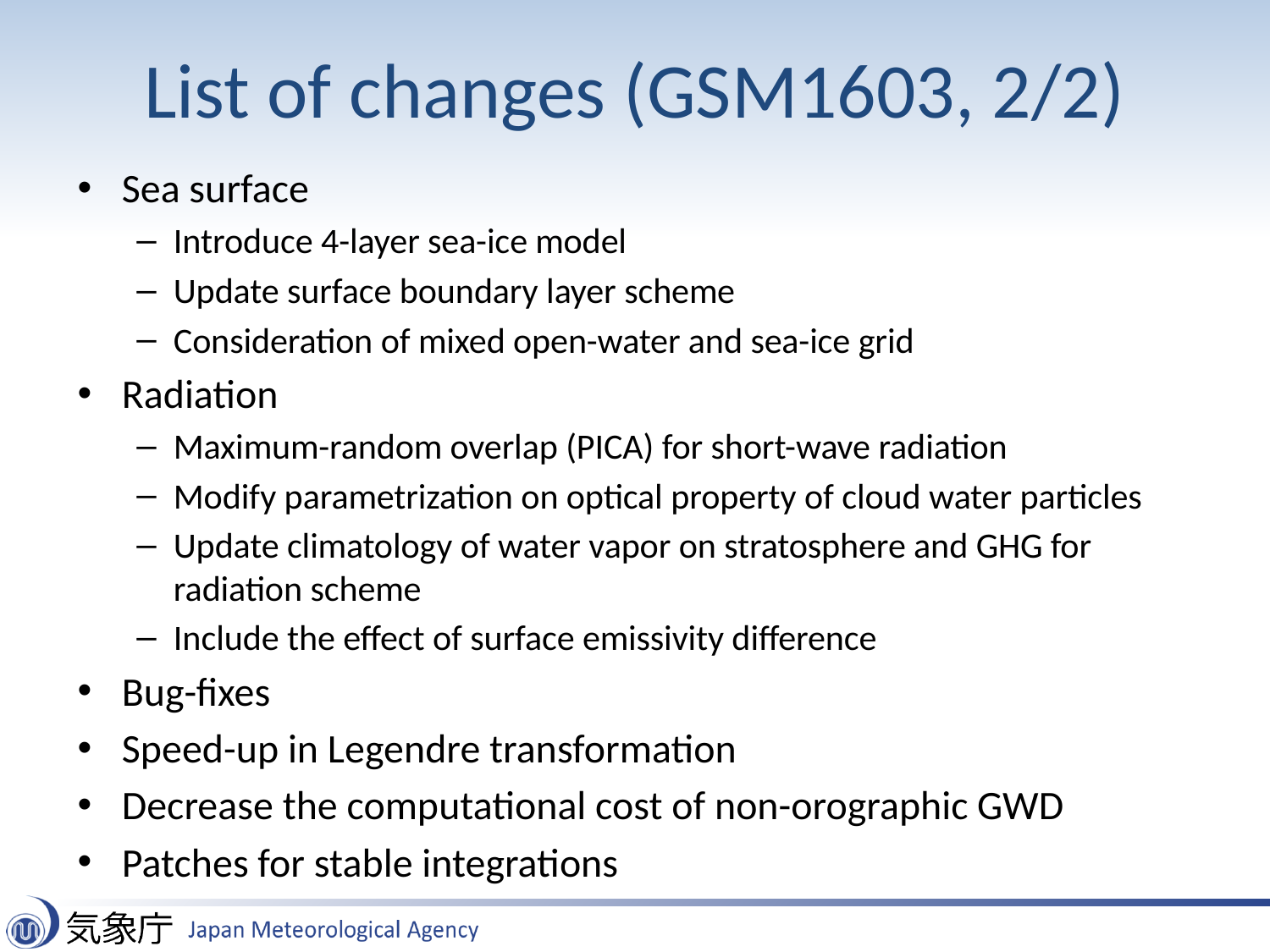

# List of changes (GSM1603, 2/2)
Sea surface
Introduce 4-layer sea-ice model
Update surface boundary layer scheme
Consideration of mixed open-water and sea-ice grid
Radiation
Maximum-random overlap (PICA) for short-wave radiation
Modify parametrization on optical property of cloud water particles
Update climatology of water vapor on stratosphere and GHG for radiation scheme
Include the effect of surface emissivity difference
Bug-fixes
Speed-up in Legendre transformation
Decrease the computational cost of non-orographic GWD
Patches for stable integrations